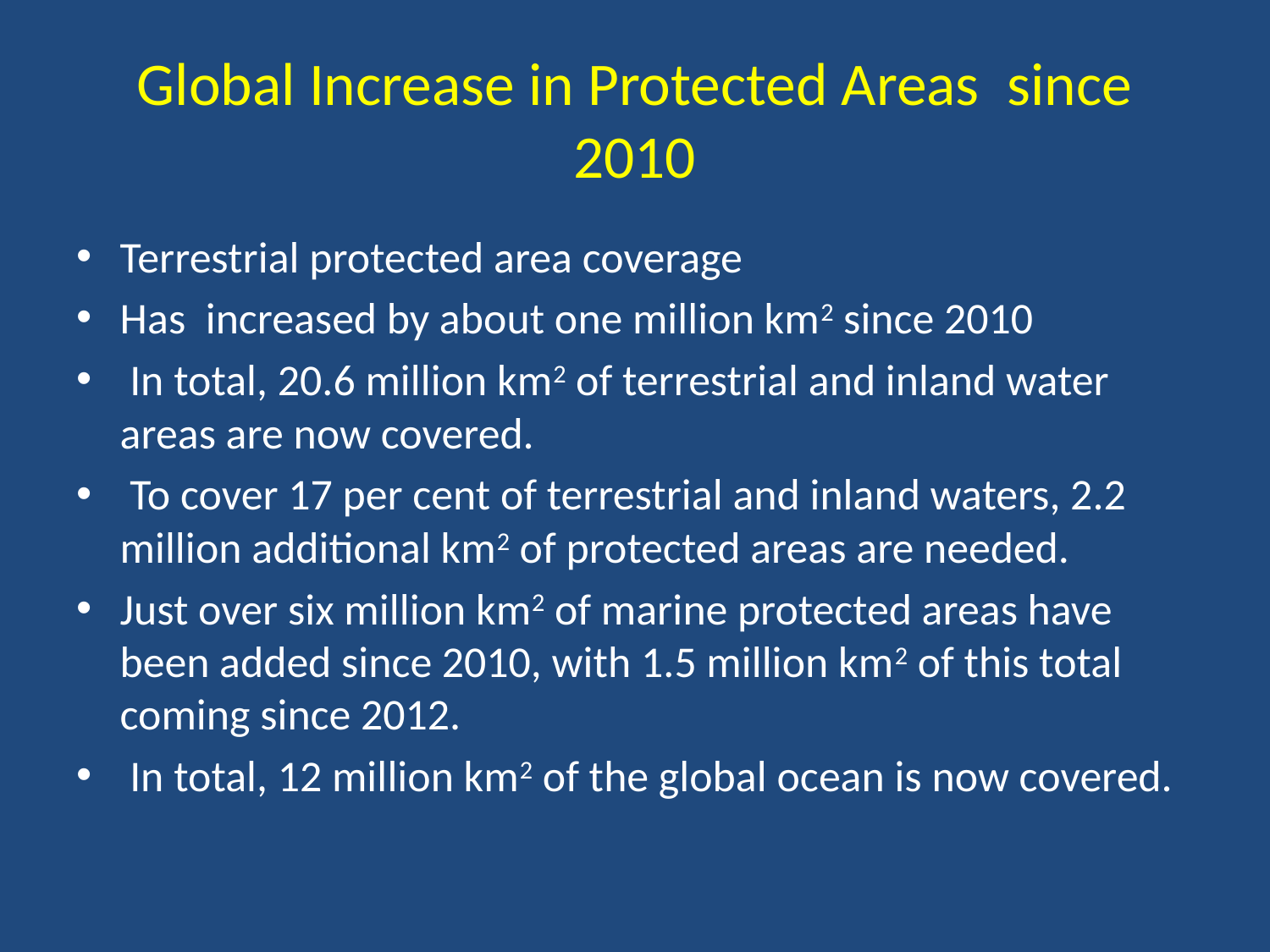

# Global Increase in Protected Areas  since 2010
Terrestrial protected area coverage
Has  increased by about one million km2 since 2010
 In total, 20.6 million km2 of terrestrial and inland water areas are now covered.
 To cover 17 per cent of terrestrial and inland waters, 2.2 million additional km2 of protected areas are needed.
Just over six million km2 of marine protected areas have been added since 2010, with 1.5 million km2 of this total coming since 2012.
 In total, 12 million km2 of the global ocean is now covered.